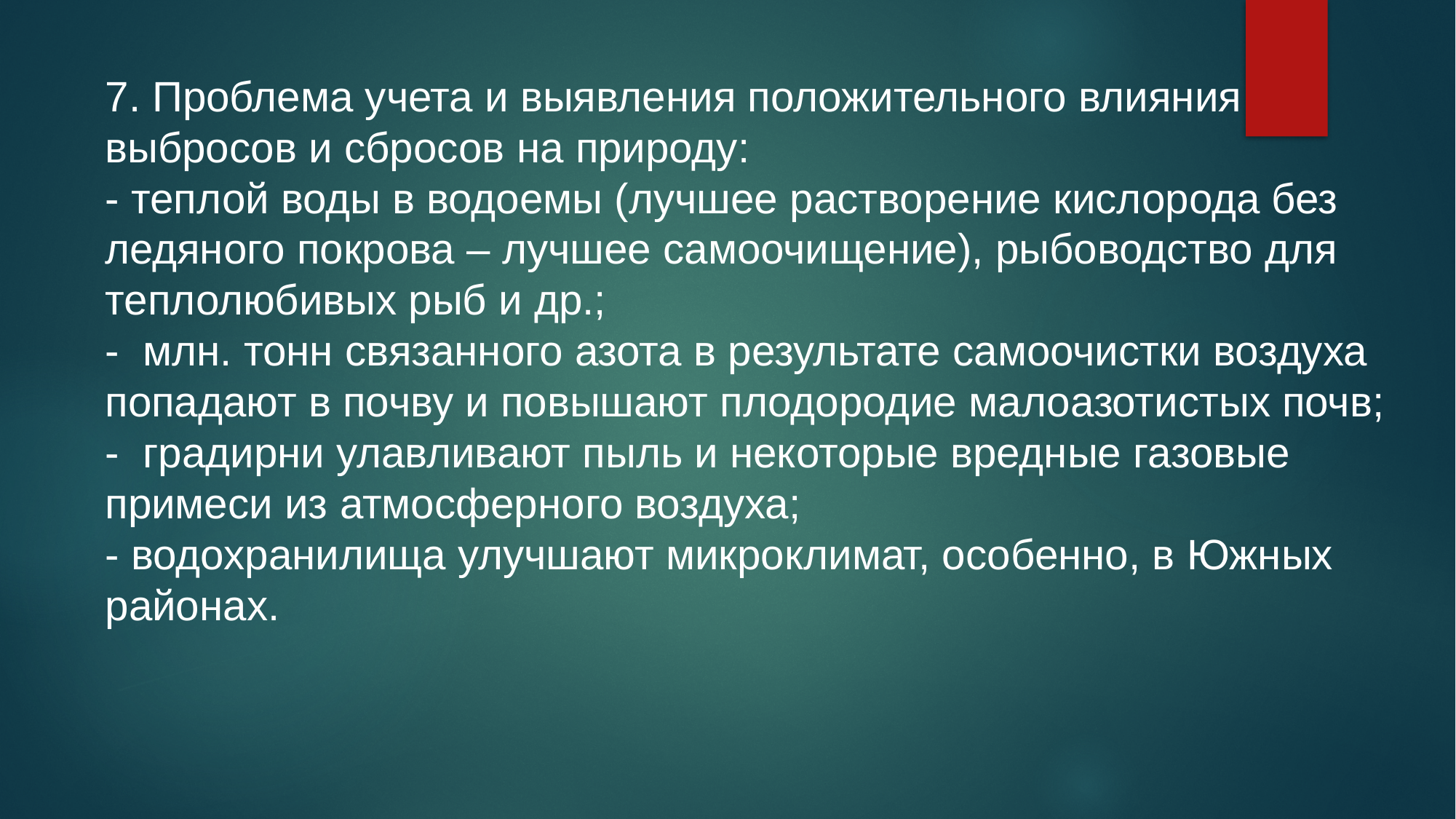

7. Проблема учета и выявления положительного влияния выбросов и сбросов на природу:
- теплой воды в водоемы (лучшее растворение кислорода без ледяного покрова – лучшее самоочищение), рыбоводство для теплолюбивых рыб и др.;
-  млн. тонн связанного азота в результате самоочистки воздуха попадают в почву и повышают плодородие малоазотистых почв;
-  градирни улавливают пыль и некоторые вредные газовые примеси из атмосферного воздуха;
- водохранилища улучшают микроклимат, особенно, в Южных районах.